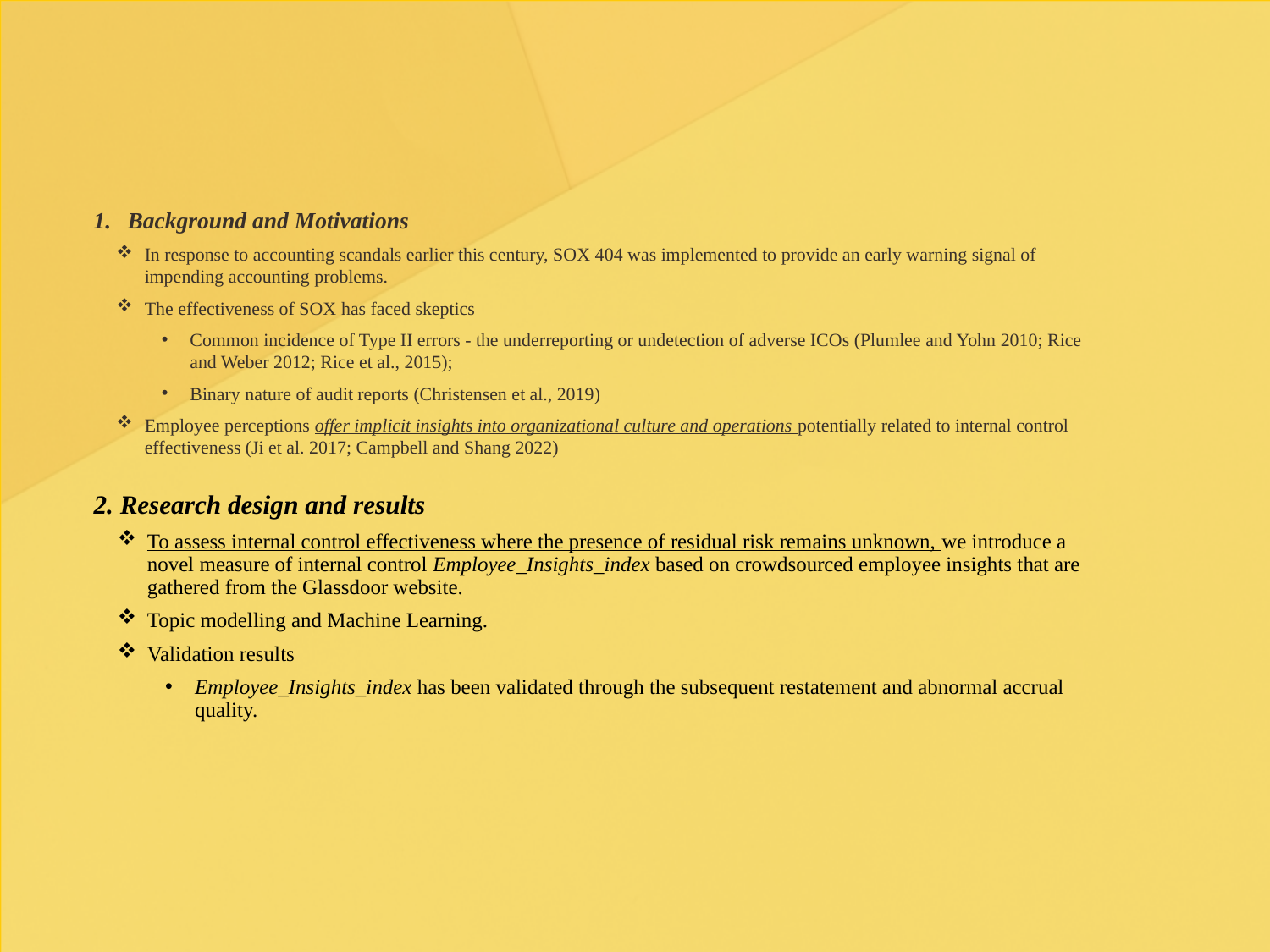

Background and Motivations
In response to accounting scandals earlier this century, SOX 404 was implemented to provide an early warning signal of impending accounting problems.
The effectiveness of SOX has faced skeptics
Common incidence of Type II errors - the underreporting or undetection of adverse ICOs (Plumlee and Yohn 2010; Rice and Weber 2012; Rice et al., 2015);
Binary nature of audit reports (Christensen et al., 2019)
Employee perceptions offer implicit insights into organizational culture and operations potentially related to internal control effectiveness (Ji et al. 2017; Campbell and Shang 2022)

2. Research design and results
To assess internal control effectiveness where the presence of residual risk remains unknown, we introduce a novel measure of internal control Employee_Insights_index based on crowdsourced employee insights that are gathered from the Glassdoor website.
Topic modelling and Machine Learning.
Validation results
Employee_Insights_index has been validated through the subsequent restatement and abnormal accrual quality.